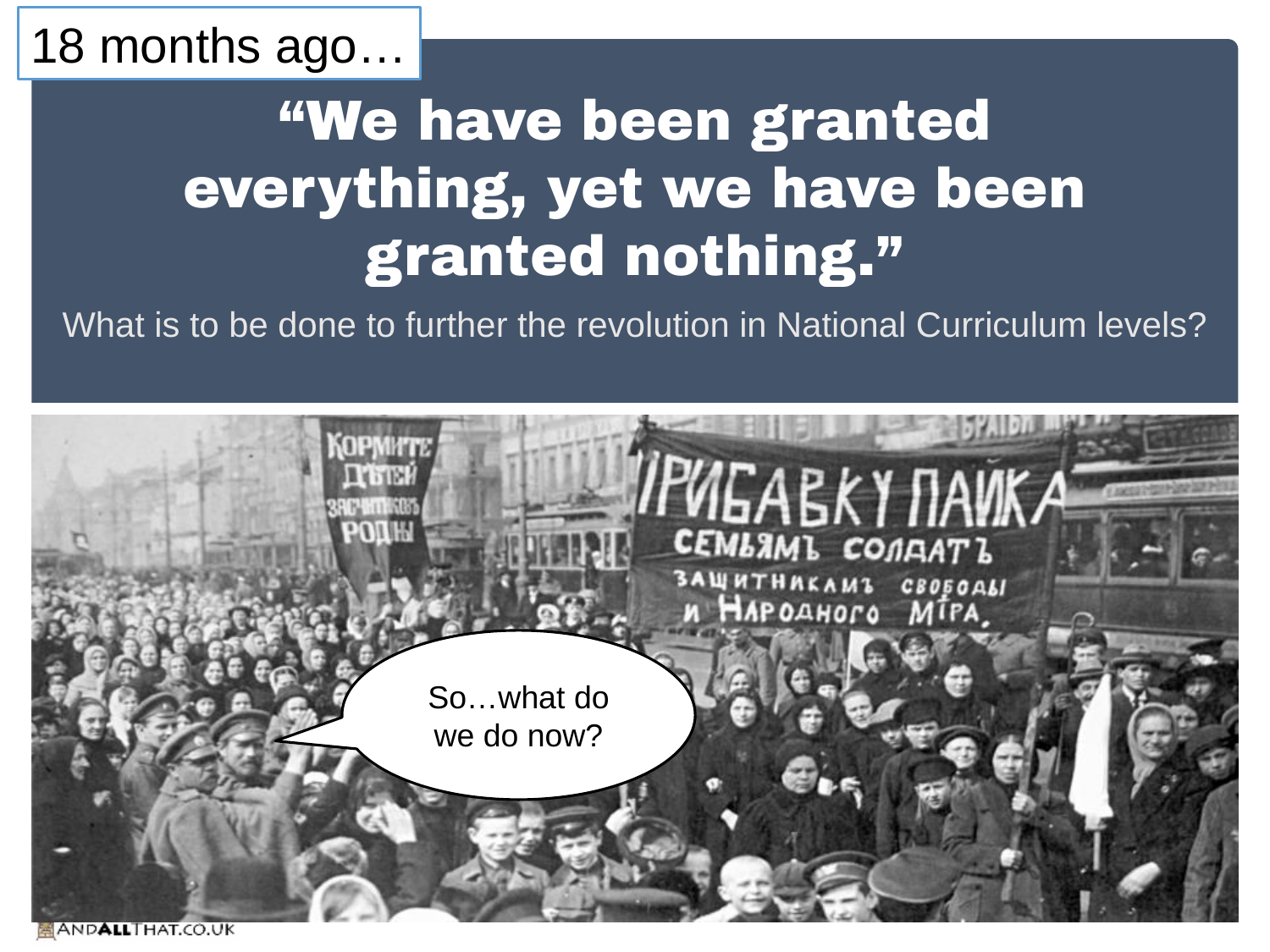

18 months ago…
# “We have been granted everything, yet we have been granted nothing.”
What is to be done to further the revolution in National Curriculum levels?
So…what do we do now?